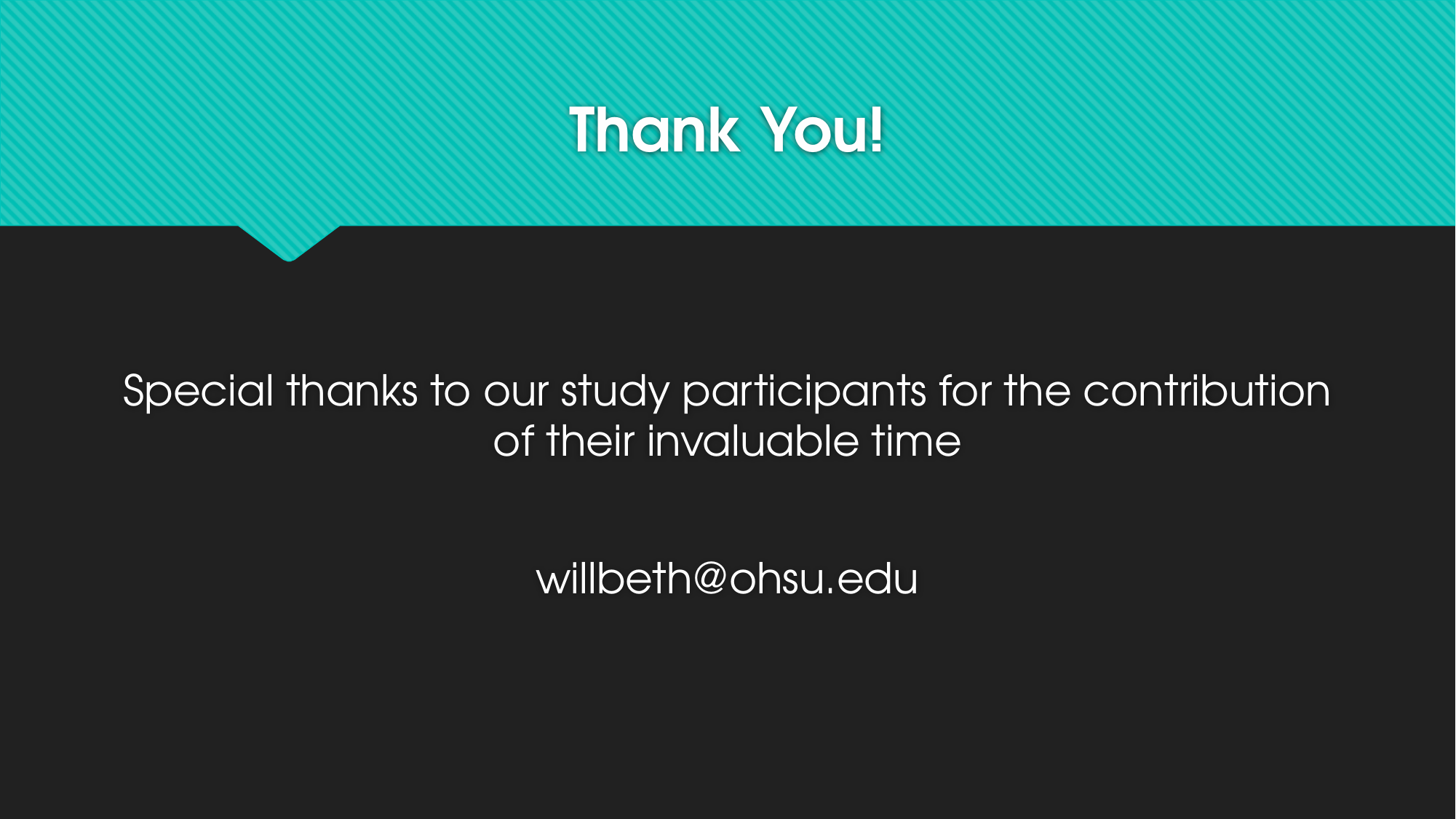

# Thank You!
Special thanks to our study participants for the contribution of their invaluable time

willbeth@ohsu.edu